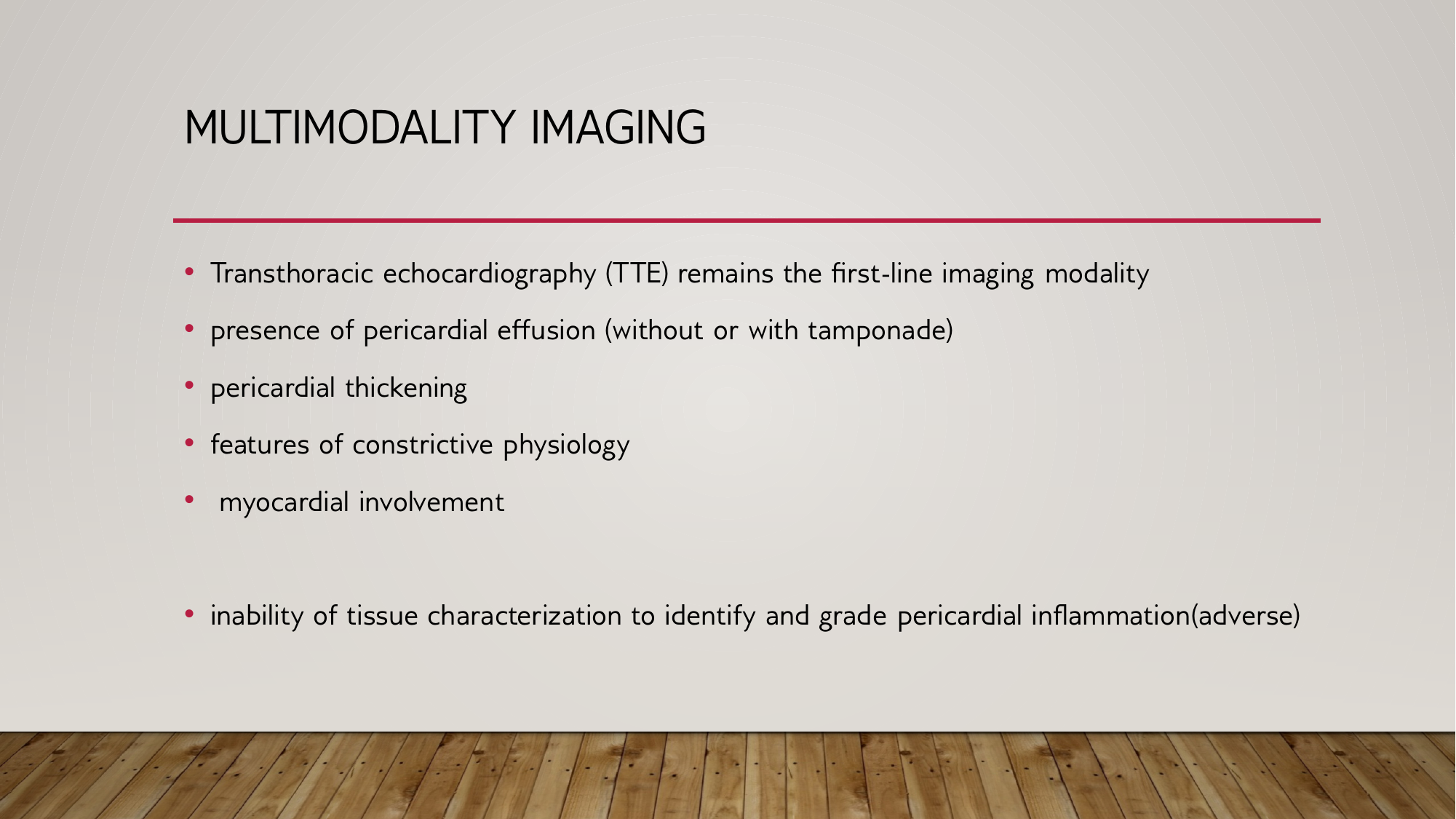

# Multimodality Imaging
Transthoracic echocardiography (TTE) remains the first-line imaging modality
presence of pericardial effusion (without or with tamponade)
pericardial thickening
features of constrictive physiology
 myocardial involvement

inability of tissue characterization to identify and grade pericardial inflammation(adverse)